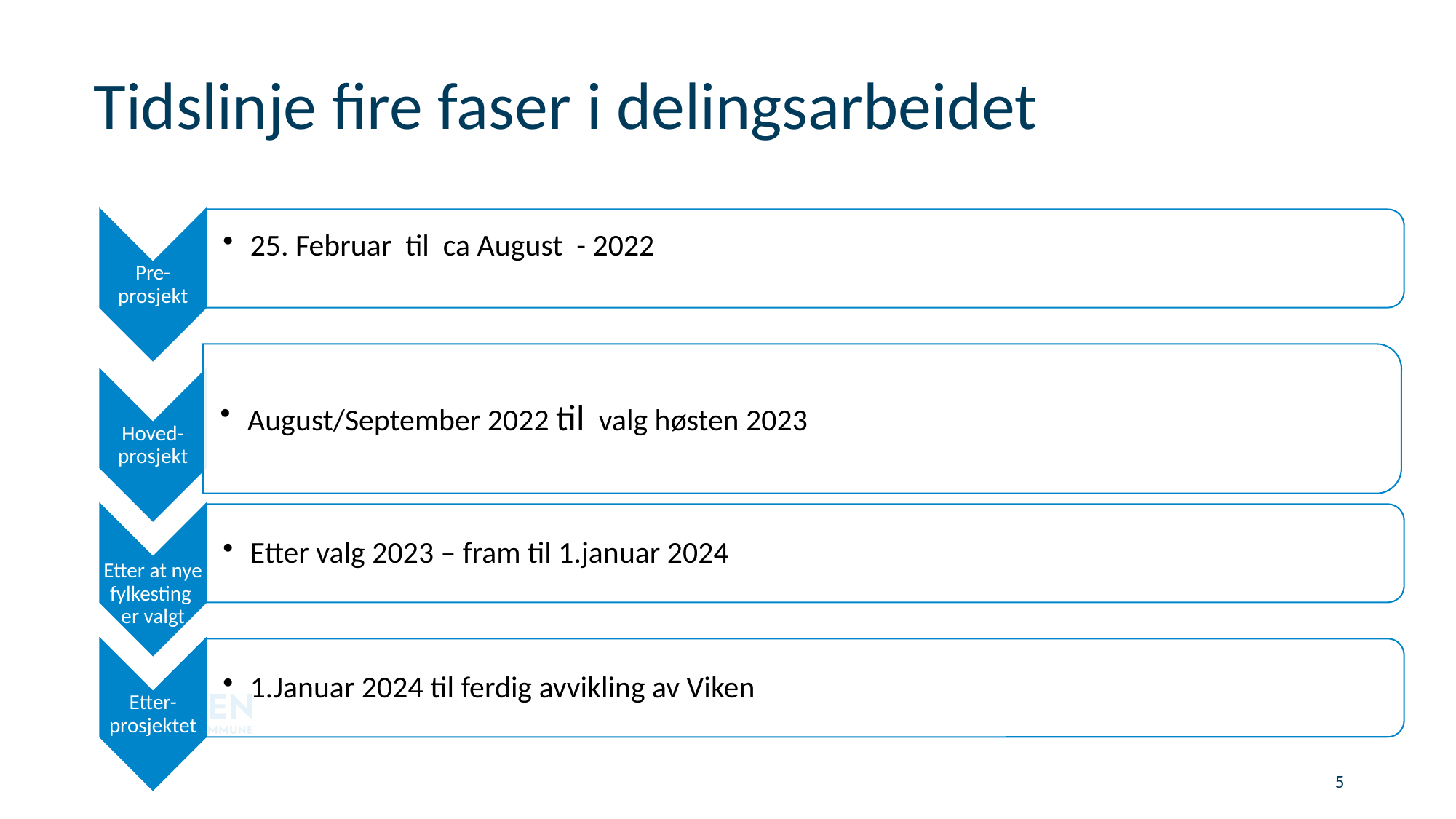

# Tidslinje fire faser i delingsarbeidet
Pre-
prosjekt
25. Februar  til  ca August  - 2022

Hoved-
prosjekt
August/September 2022 til  valg høsten 2023

Etter at nye fylkesting
er valgt
Etter valg 2023 – fram til 1.januar 2024
Etter-prosjektet
1.Januar 2024 til ferdig avvikling av Viken
5